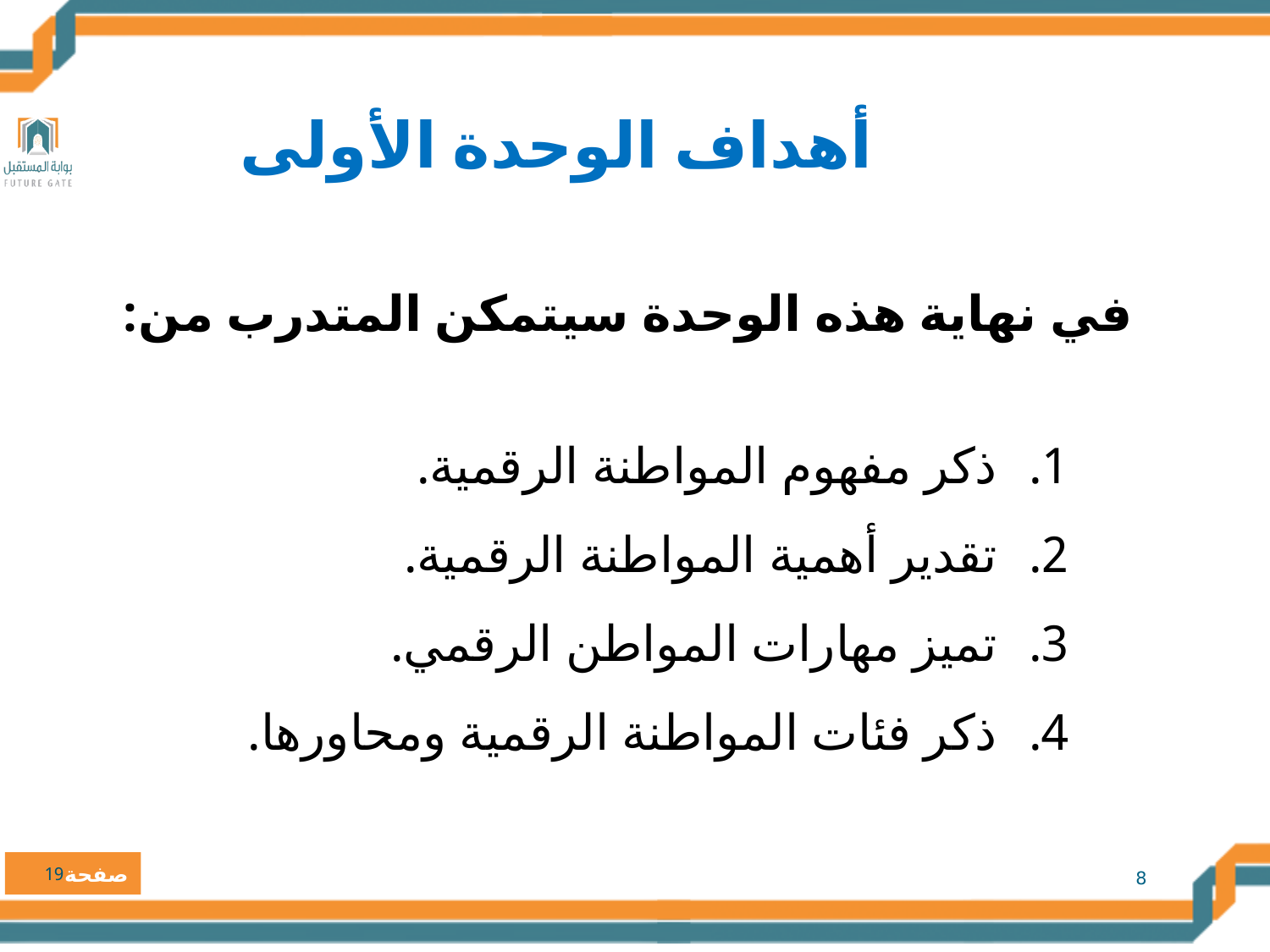

أهداف الوحدة الأولى
في نهاية هذه الوحدة سيتمكن المتدرب من:

ذكر مفهوم المواطنة الرقمية.
تقدير أهمية المواطنة الرقمية.
تميز مهارات المواطن الرقمي.
ذكر فئات المواطنة الرقمية ومحاورها.

19
8